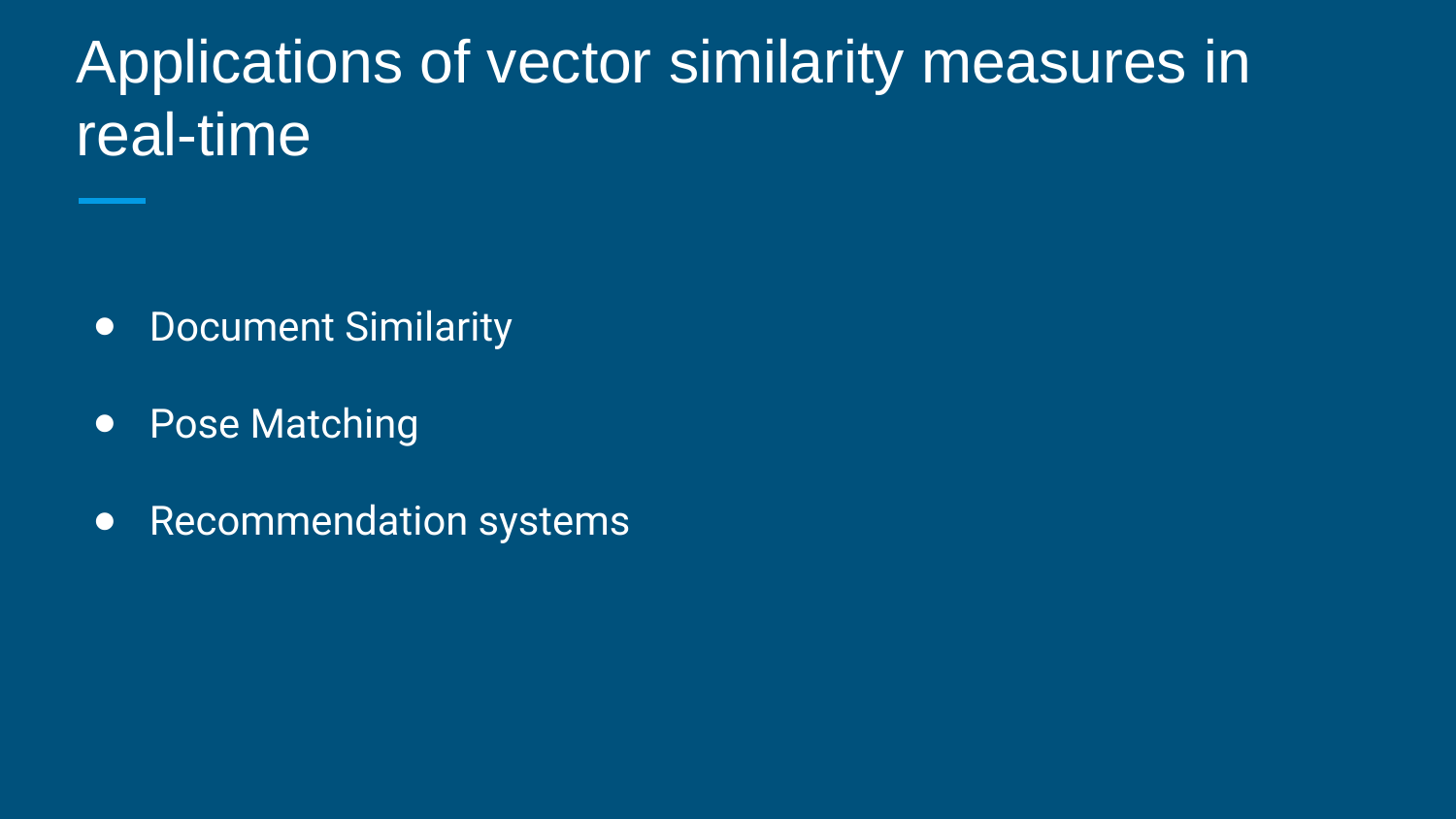

# Applications of vector similarity measures in real-time
Document Similarity
Pose Matching
Recommendation systems